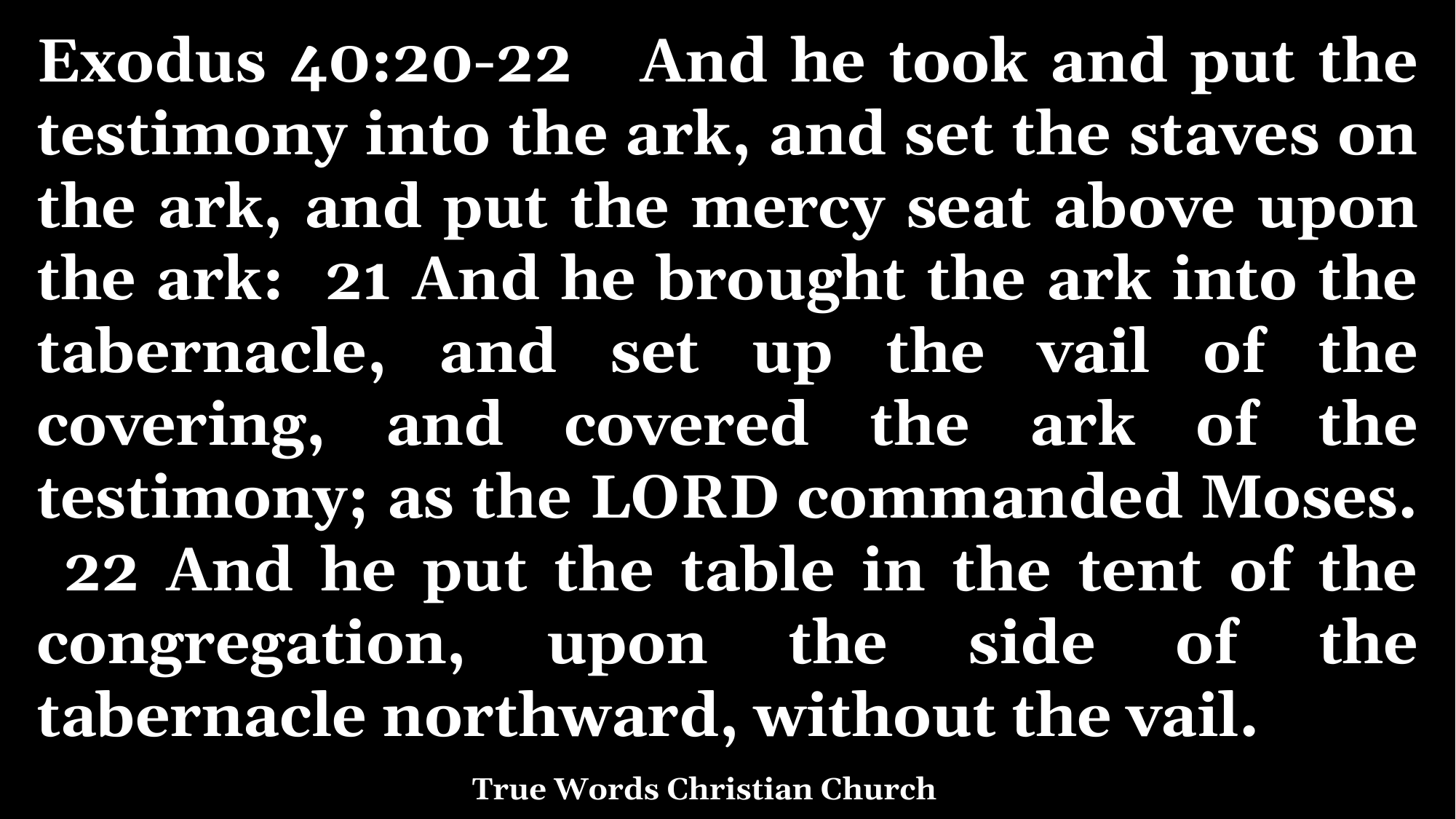

Exodus 40:20-22   And he took and put the testimony into the ark, and set the staves on the ark, and put the mercy seat above upon the ark:  21 And he brought the ark into the tabernacle, and set up the vail of the covering, and covered the ark of the testimony; as the LORD commanded Moses.  22 And he put the table in the tent of the congregation, upon the side of the tabernacle northward, without the vail.
True Words Christian Church